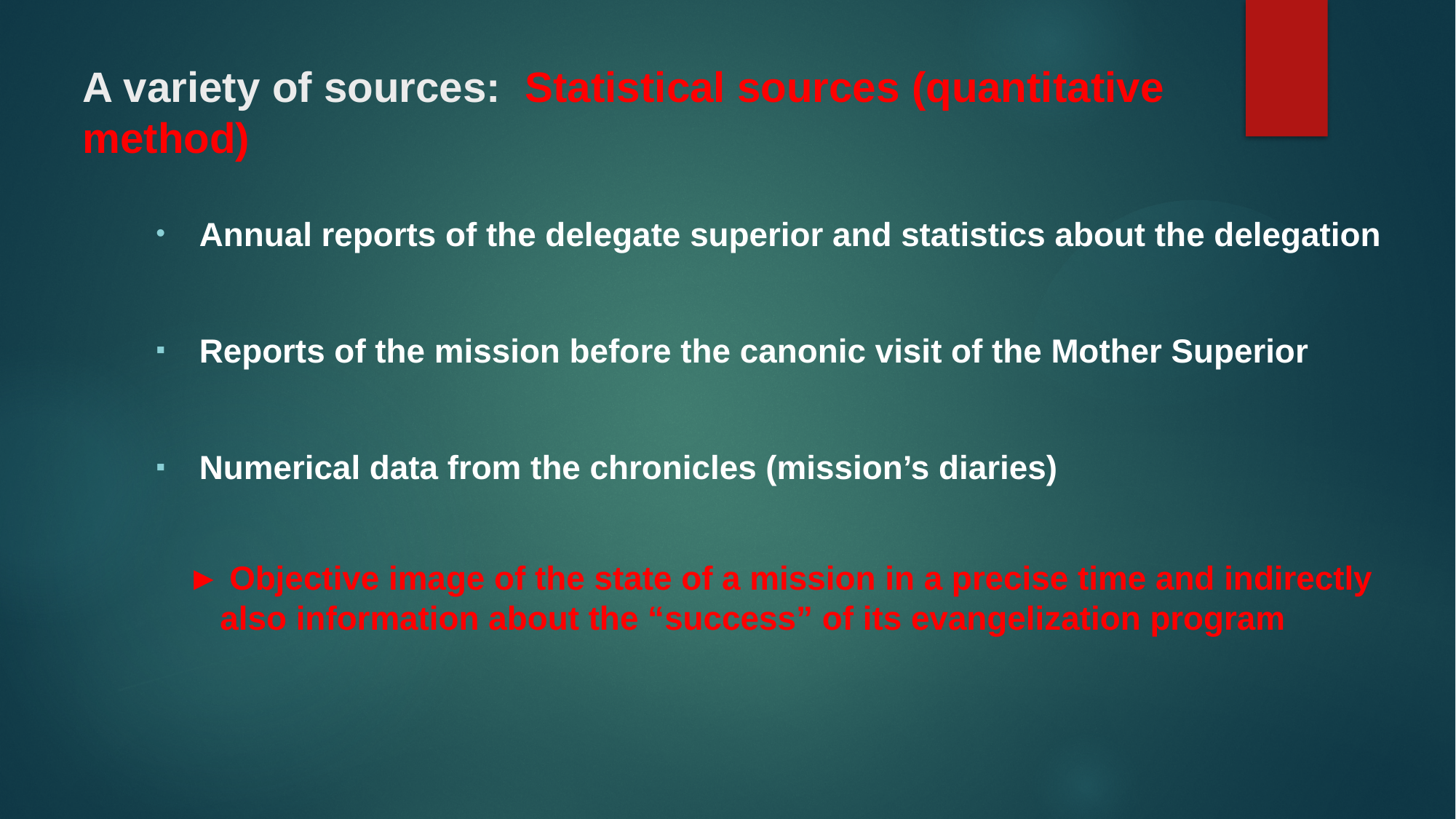

# A variety of sources:  Statistical sources (quantitative method)
 Annual reports of the delegate superior and statistics about the delegation

 Reports of the mission before the canonic visit of the Mother Superior

 Numerical data from the chronicles (mission’s diaries)

► Objective image of the state of a mission in a precise time and indirectly also information about the “success” of its evangelization program